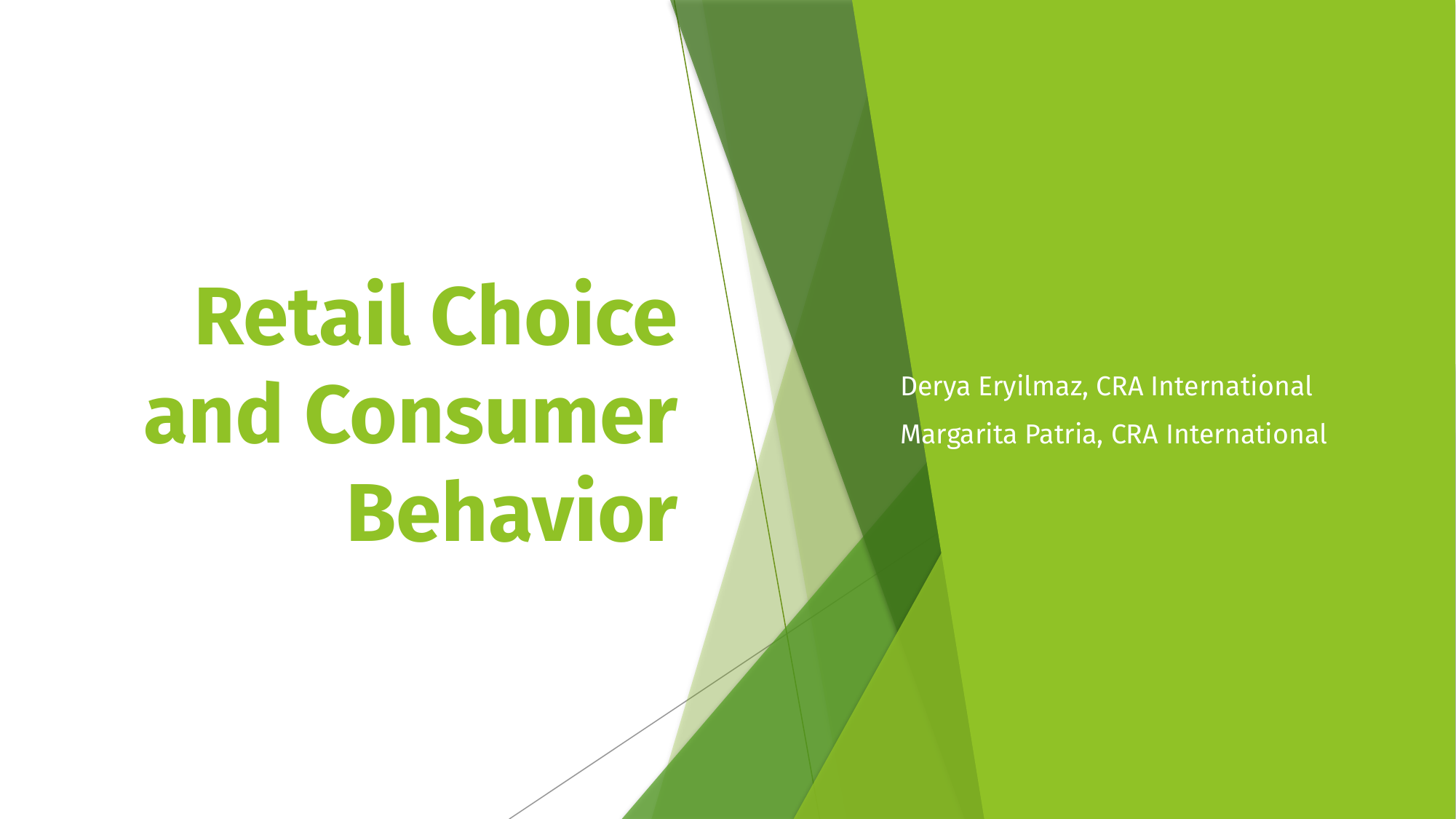

# Retail Choice and Consumer Behavior
Derya Eryilmaz, CRA International
Margarita Patria, CRA International